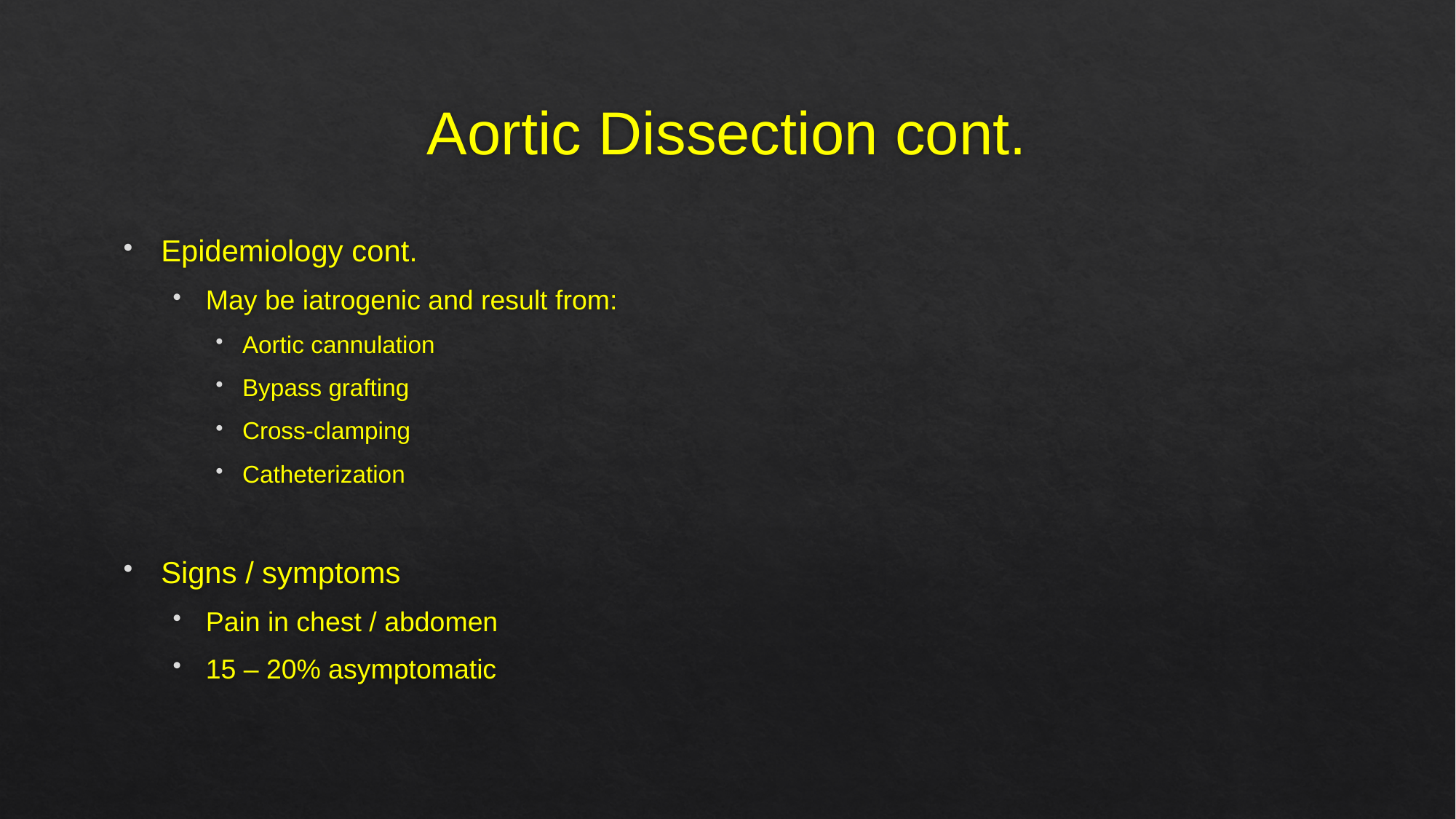

# Aortic Dissection cont.
Epidemiology cont.
May be iatrogenic and result from:
Aortic cannulation
Bypass grafting
Cross-clamping
Catheterization

Signs / symptoms
Pain in chest / abdomen
15 – 20% asymptomatic